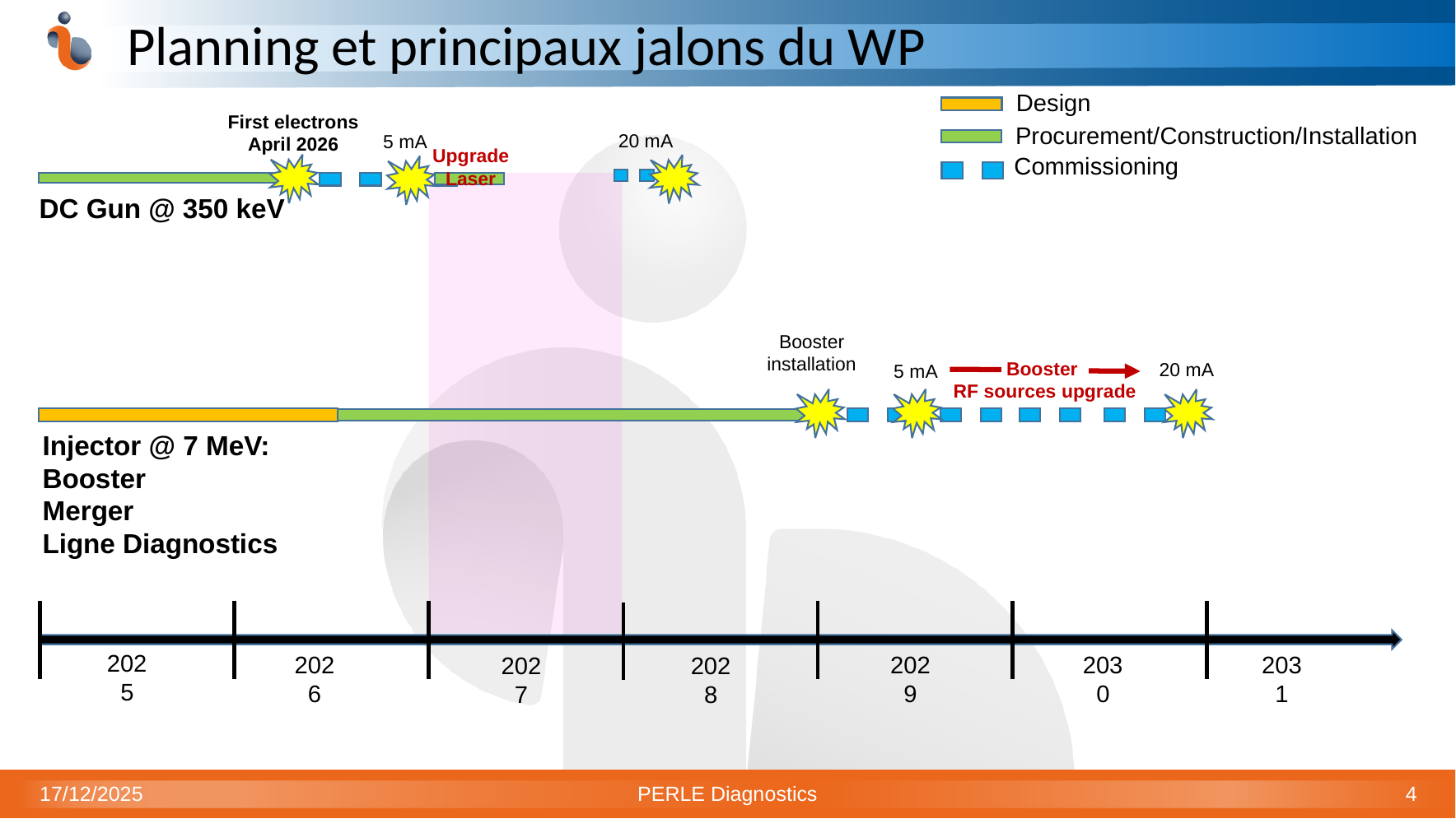

# Planning et principaux jalons du WP
Design

First electrons April 2026
Procurement/Construction/Installation
 Upgrade
Laser
20 mA
5 mA

Commissioning

DC Gun @ 350 keV
Booster installation
Booster
RF sources upgrade
20 mA
5 mA

Injector @ 7 MeV:
Booster
Merger
Ligne Diagnostics

2025
2026
2029
2030
2031
2027
2028
17/12/2025
PERLE Diagnostics
4